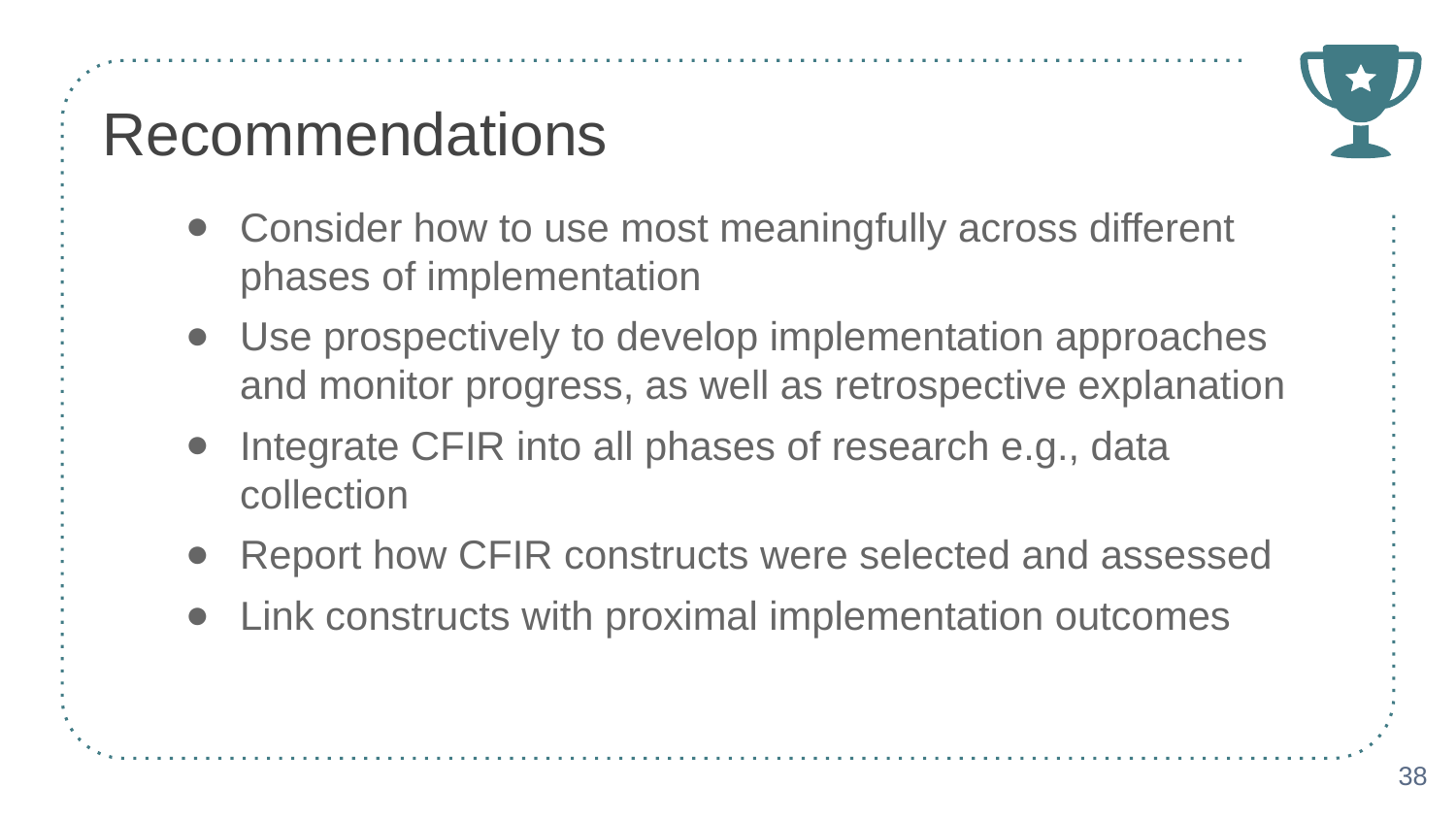

# Recommendations
Consider how to use most meaningfully across different phases of implementation
Use prospectively to develop implementation approaches and monitor progress, as well as retrospective explanation
Integrate CFIR into all phases of research e.g., data collection
Report how CFIR constructs were selected and assessed
Link constructs with proximal implementation outcomes

38